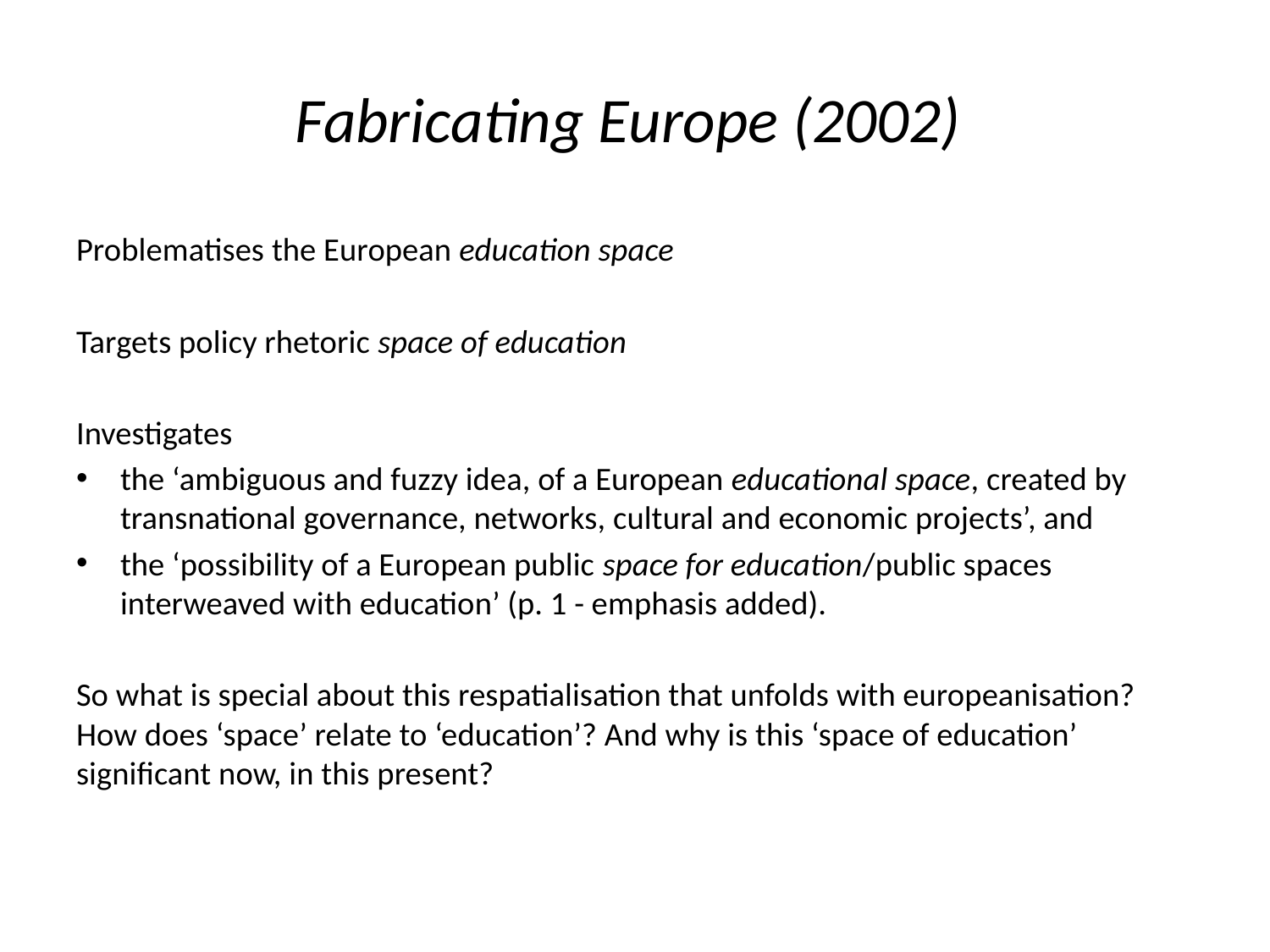

# Fabricating Europe (2002)
Problematises the European education space

Targets policy rhetoric space of education

Investigates
the ‘ambiguous and fuzzy idea, of a European educational space, created by transnational governance, networks, cultural and economic projects’, and
the ‘possibility of a European public space for education/public spaces interweaved with education’ (p. 1 - emphasis added).

So what is special about this respatialisation that unfolds with europeanisation? How does ‘space’ relate to ‘education’? And why is this ‘space of education’ significant now, in this present?